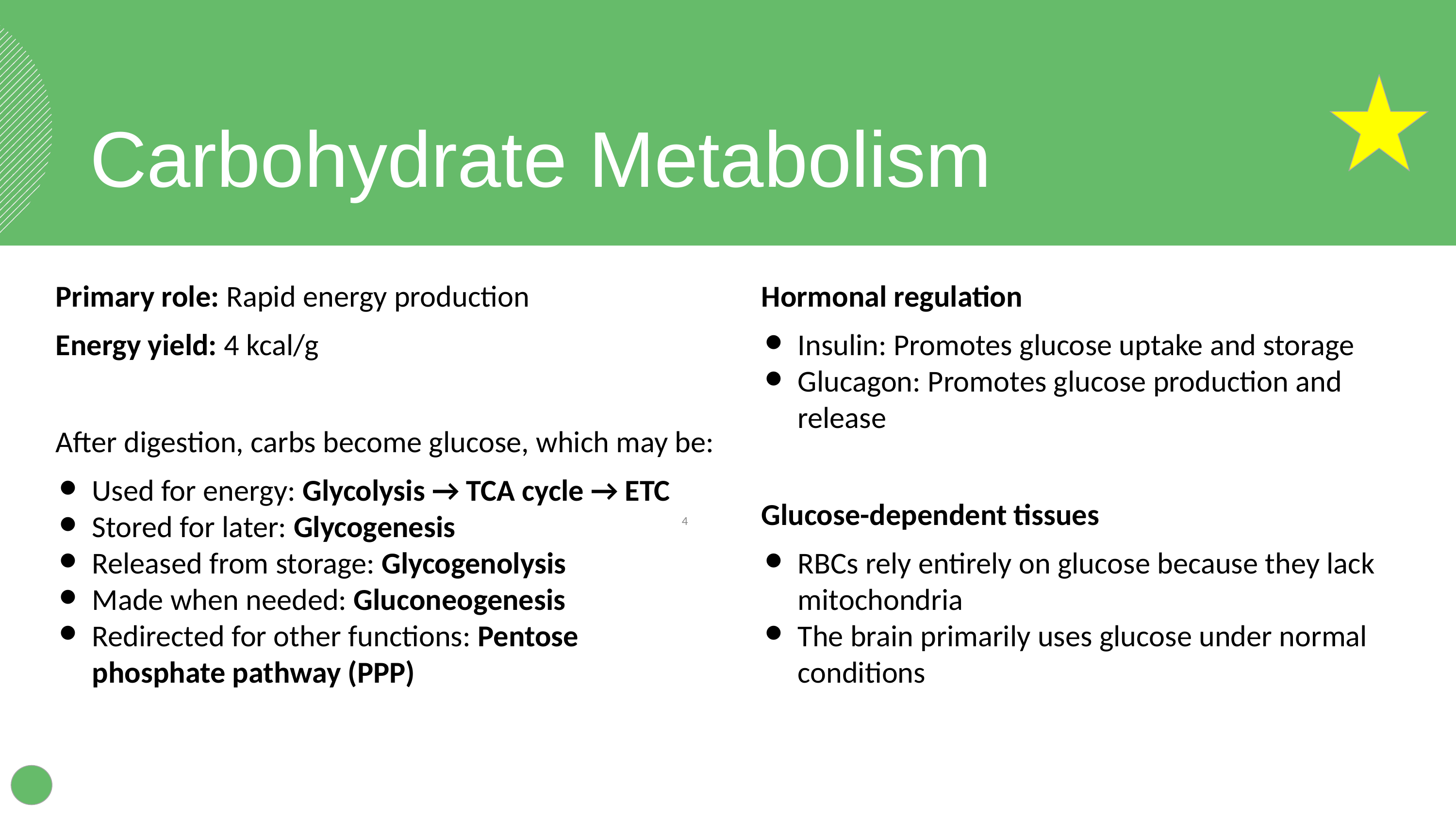

Carbohydrate Metabolism
Primary role: Rapid energy production
Energy yield: 4 kcal/g

After digestion, carbs become glucose, which may be:
Used for energy: Glycolysis → TCA cycle → ETC
Stored for later: Glycogenesis
Released from storage: Glycogenolysis
Made when needed: Gluconeogenesis
Redirected for other functions: Pentose phosphate pathway (PPP)
Hormonal regulation
Insulin: Promotes glucose uptake and storage
Glucagon: Promotes glucose production and release

Glucose-dependent tissues
RBCs rely entirely on glucose because they lack mitochondria
The brain primarily uses glucose under normal conditions
4